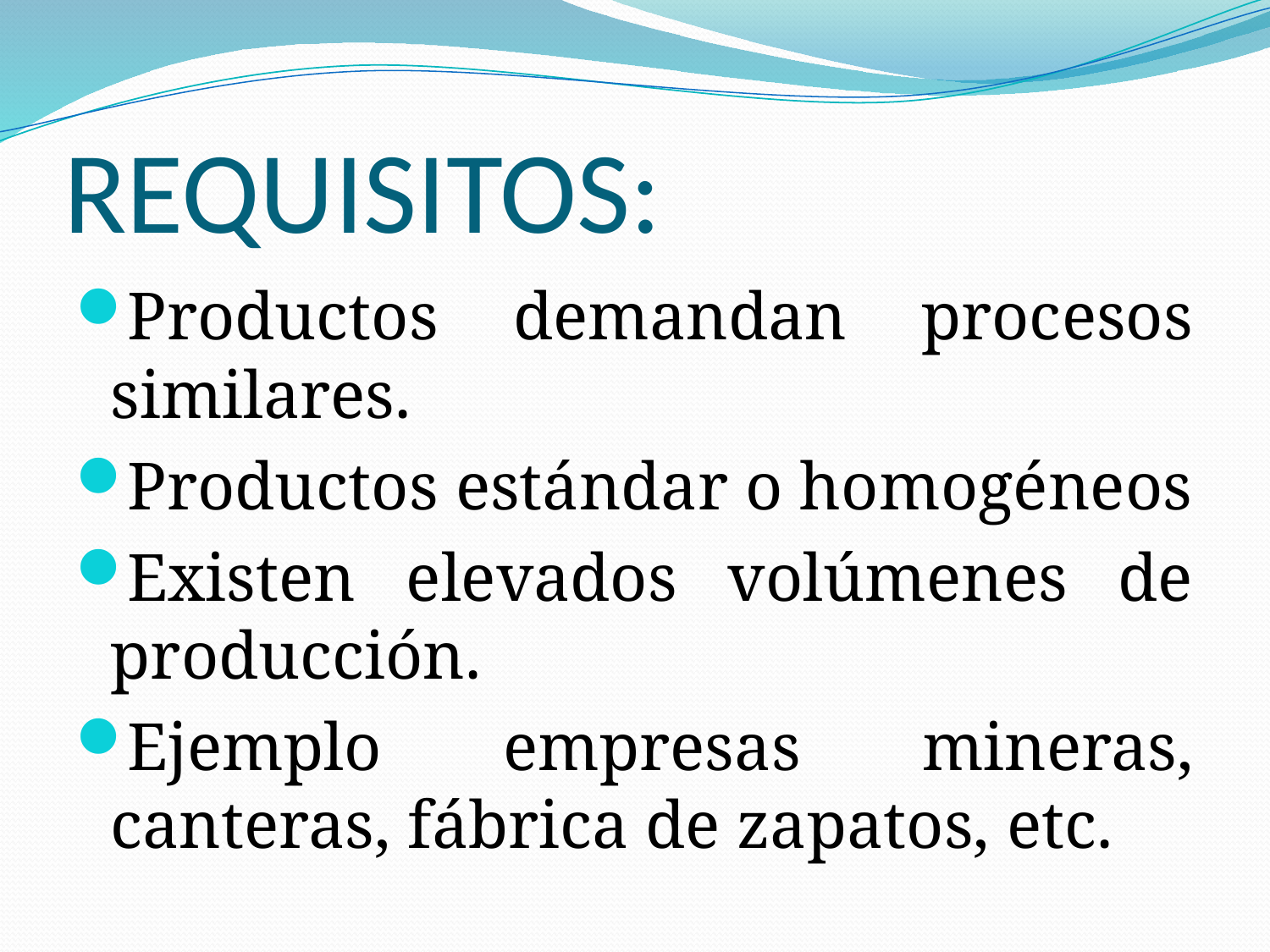

# REQUISITOS:
Productos demandan procesos similares.
Productos estándar o homogéneos
Existen elevados volúmenes de producción.
Ejemplo empresas mineras, canteras, fábrica de zapatos, etc.